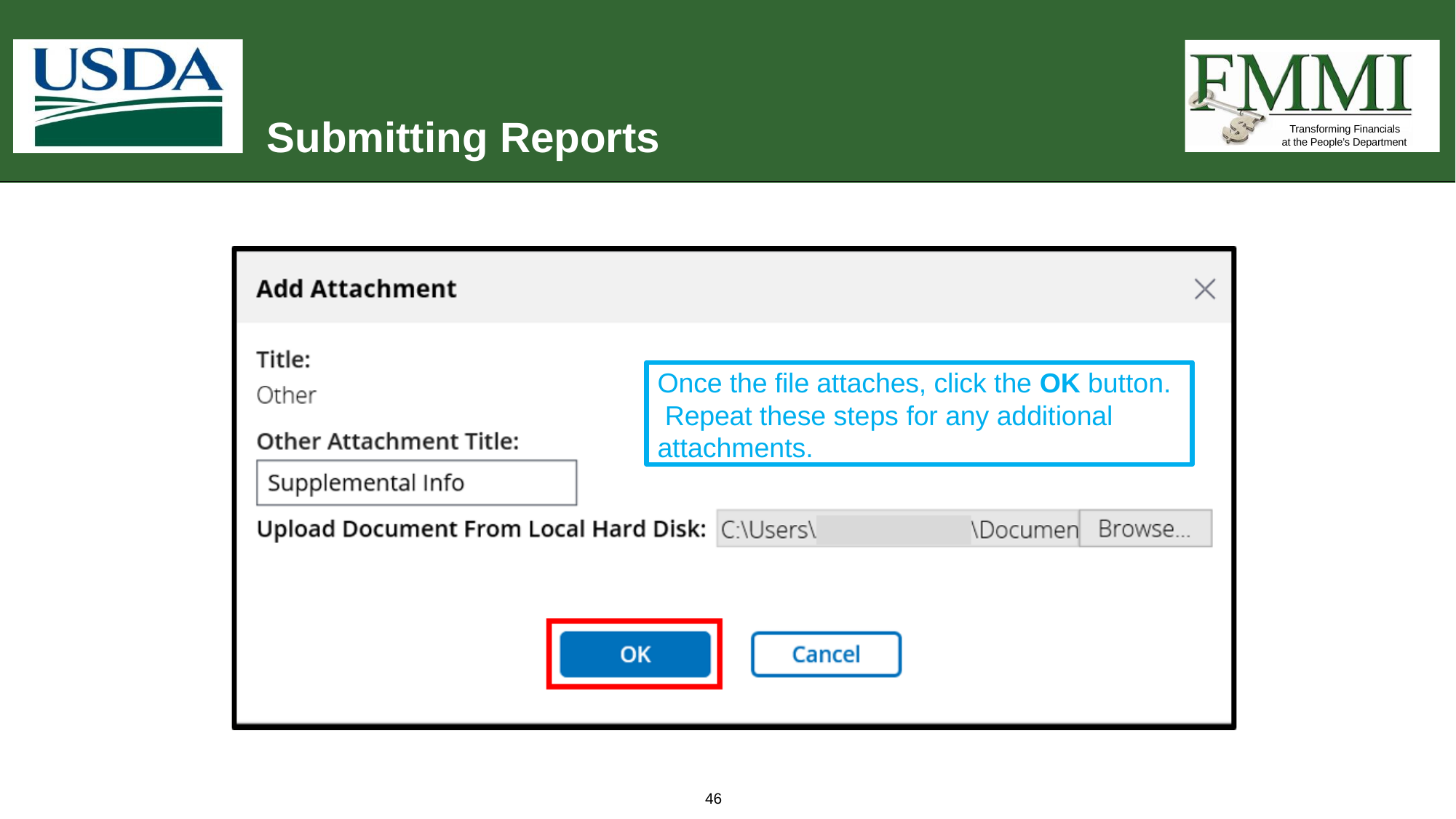

Submitting Reports
Transforming Financials  at the People’s Department

Once the file attaches, click the OK button.  Repeat these steps for any additional  attachments.

46